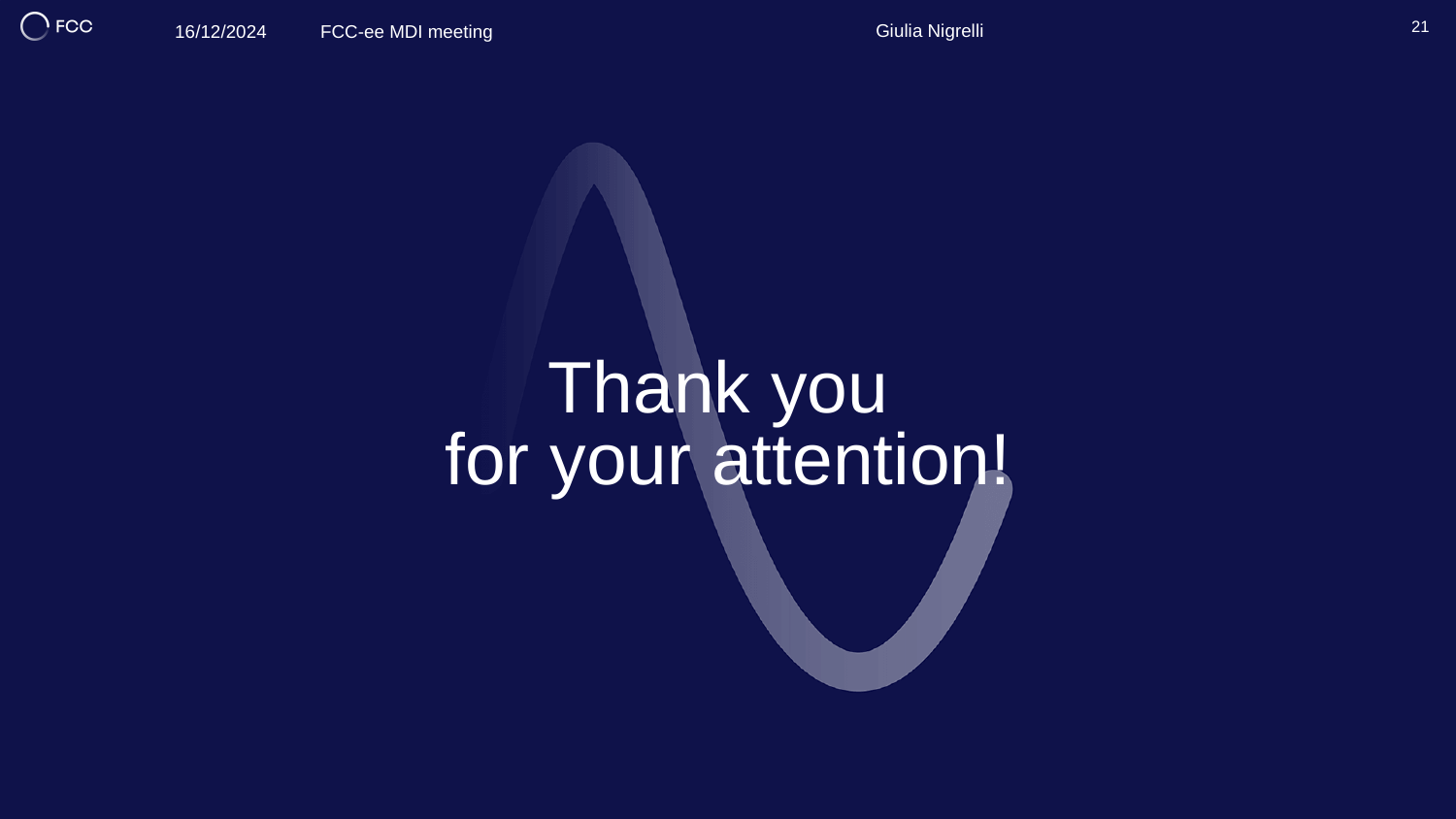

Giulia Nigrelli
16/12/2024  	FCC-ee MDI meeting
21
# Thank you for your attention!